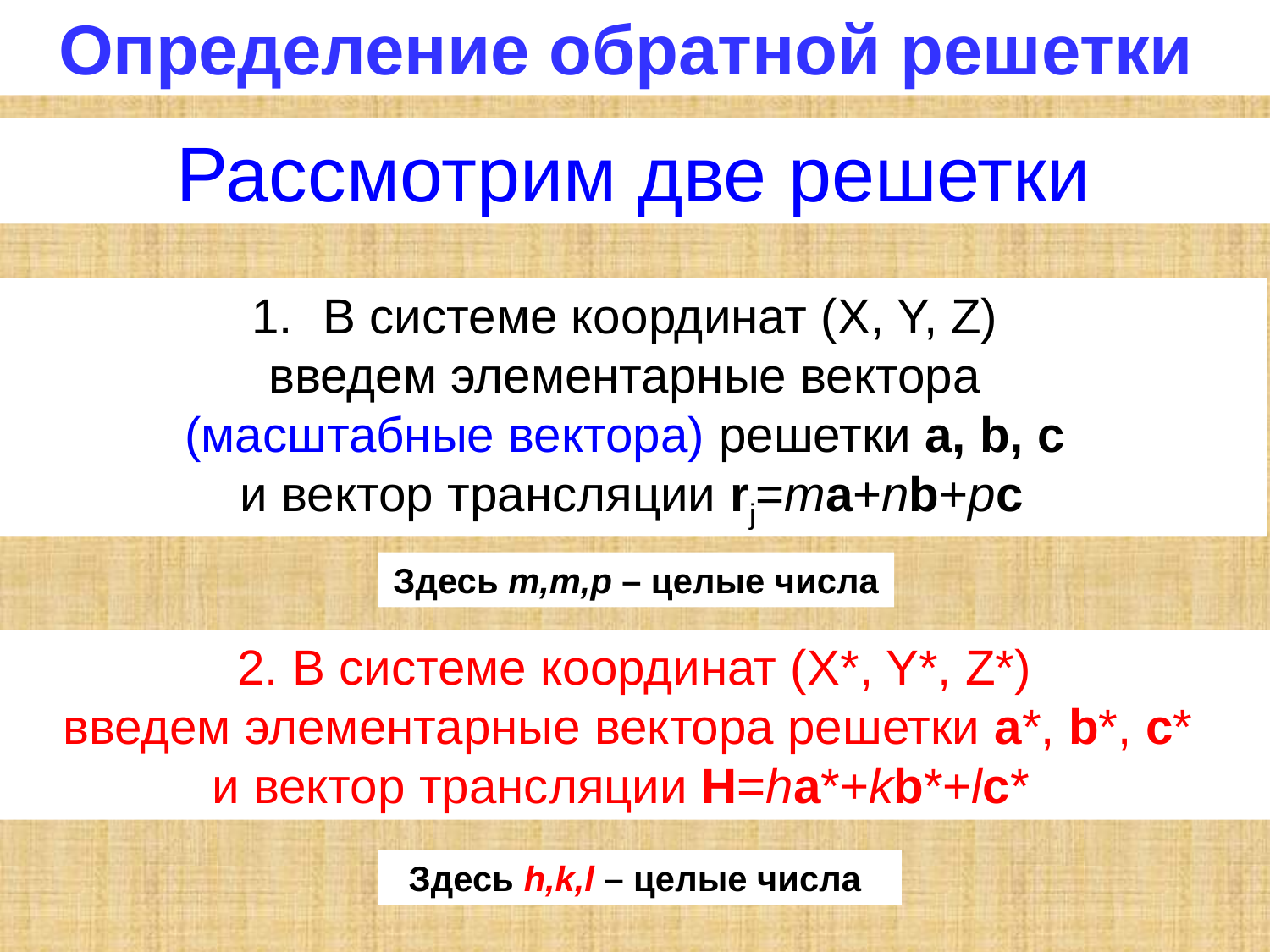

Определение обратной решетки

Рассмотрим две решетки
В системе координат (X, Y, Z)
введем элементарные вектора
(масштабные вектора) решетки a, b, c
и вектор трансляции rj=ma+nb+pc
Здесь m,m,p – целые числа
2. В системе координат (X*, Y*, Z*)
введем элементарные вектора решетки a*, b*, c*
и вектор трансляции H=ha*+kb*+lc*
Здесь h,k,l – целые числа